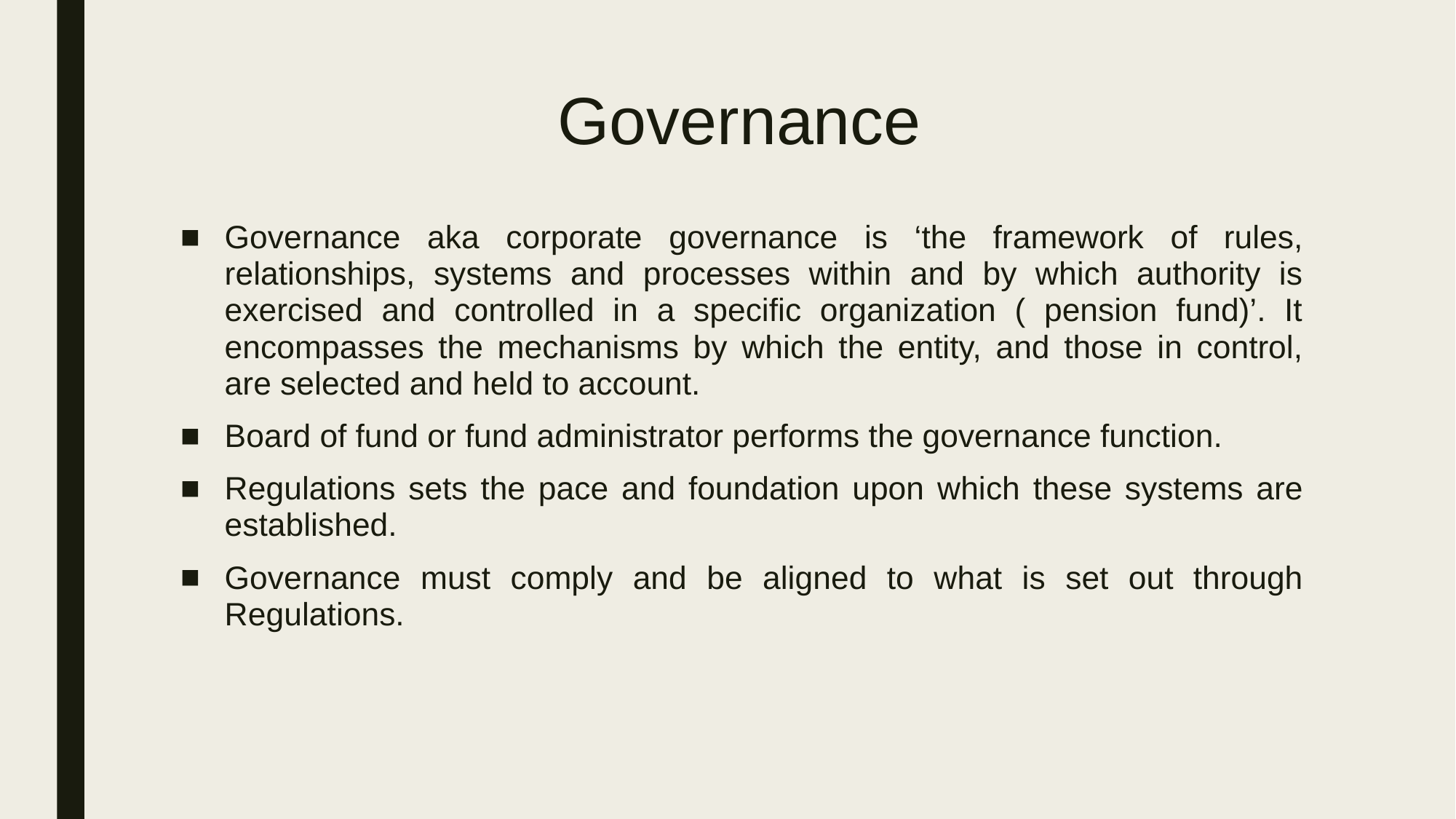

# Governance
Governance aka corporate governance is ‘the framework of rules, relationships, systems and processes within and by which authority is exercised and controlled in a specific organization ( pension fund)’. It encompasses the mechanisms by which the entity, and those in control, are selected and held to account.
Board of fund or fund administrator performs the governance function.
Regulations sets the pace and foundation upon which these systems are established.
Governance must comply and be aligned to what is set out through Regulations.